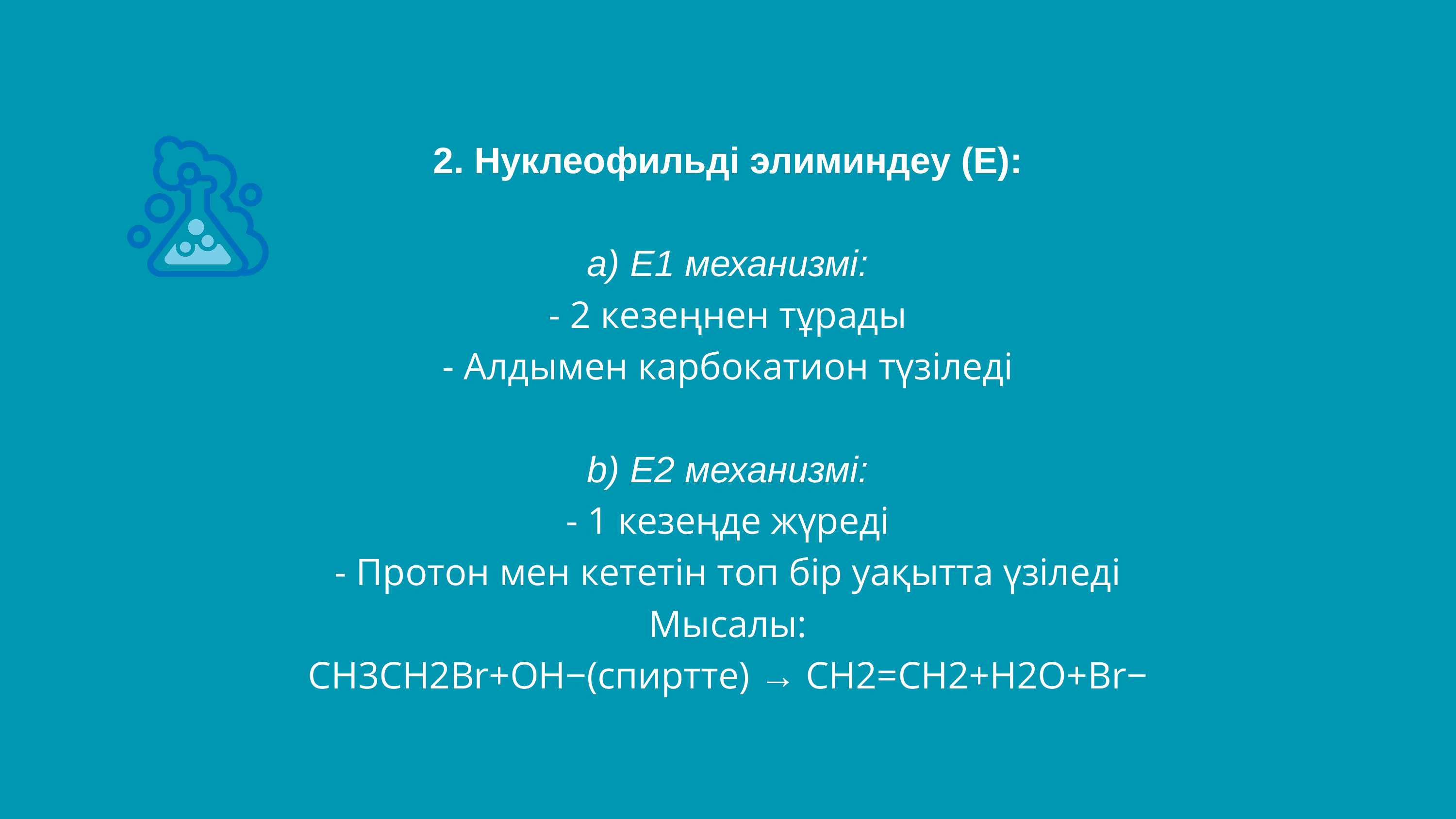

2. Нуклеофильді элиминдеу (E):

a) E1 механизмі:
- 2 кезеңнен тұрады
- Алдымен карбокатион түзіледі

b) E2 механизмі:
- 1 кезеңде жүреді
- Протон мен кететін топ бір уақытта үзіледі
Мысалы:
CH3CH2Br+OH−(спиртте) → CH2=CH2+H2O+Br−